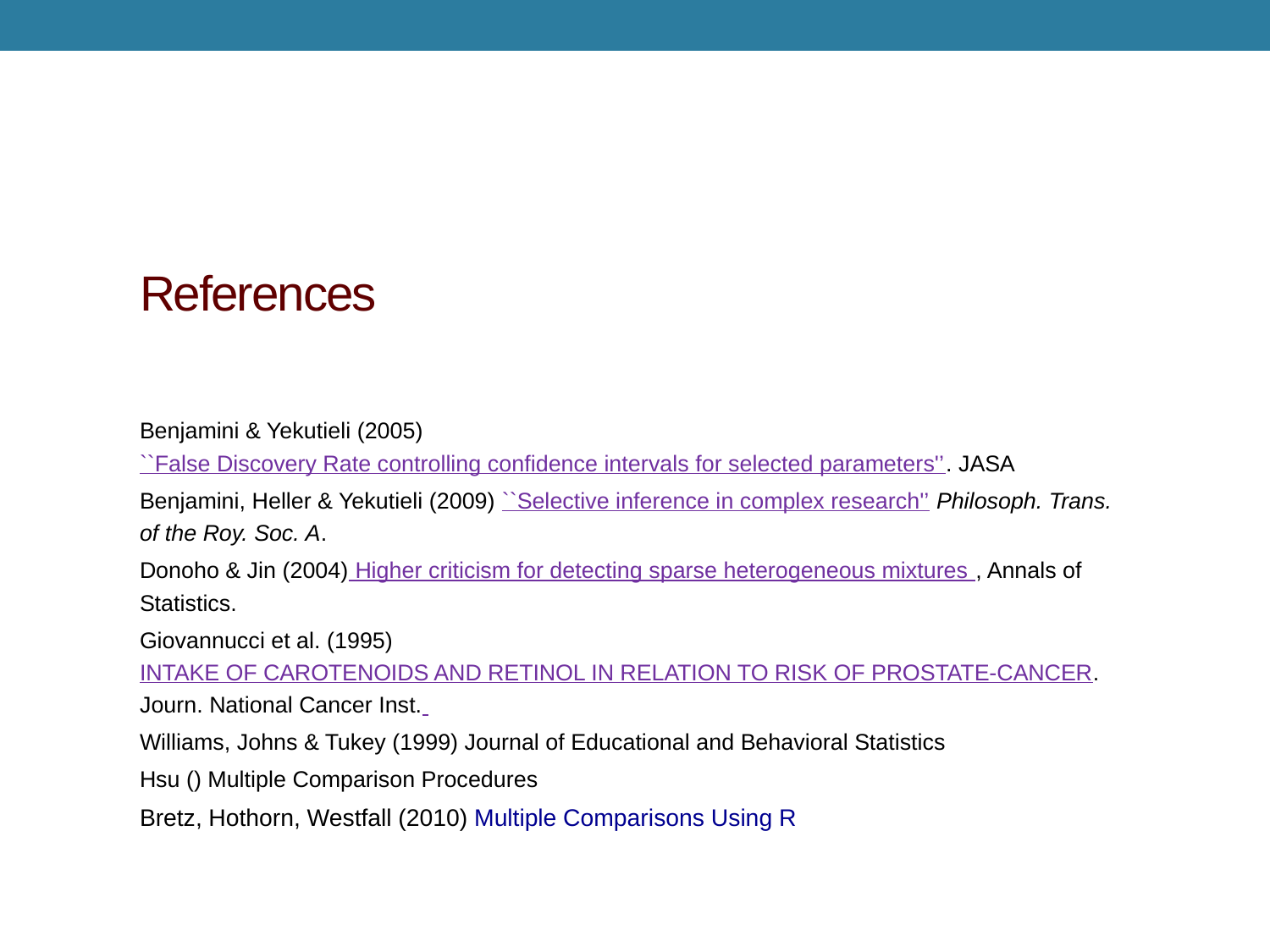

# References
Benjamini & Yekutieli (2005) ``False Discovery Rate controlling confidence intervals for selected parameters'’. JASA
Benjamini, Heller & Yekutieli (2009) ``Selective inference in complex research'’ Philosoph. Trans. of the Roy. Soc. A.
Donoho & Jin (2004) Higher criticism for detecting sparse heterogeneous mixtures , Annals of Statistics.
Giovannucci et al. (1995) INTAKE OF CAROTENOIDS AND RETINOL IN RELATION TO RISK OF PROSTATE-CANCER. Journ. National Cancer Inst.
Williams, Johns & Tukey (1999) Journal of Educational and Behavioral Statistics
Hsu () Multiple Comparison Procedures
Bretz, Hothorn, Westfall (2010) Multiple Comparisons Using R